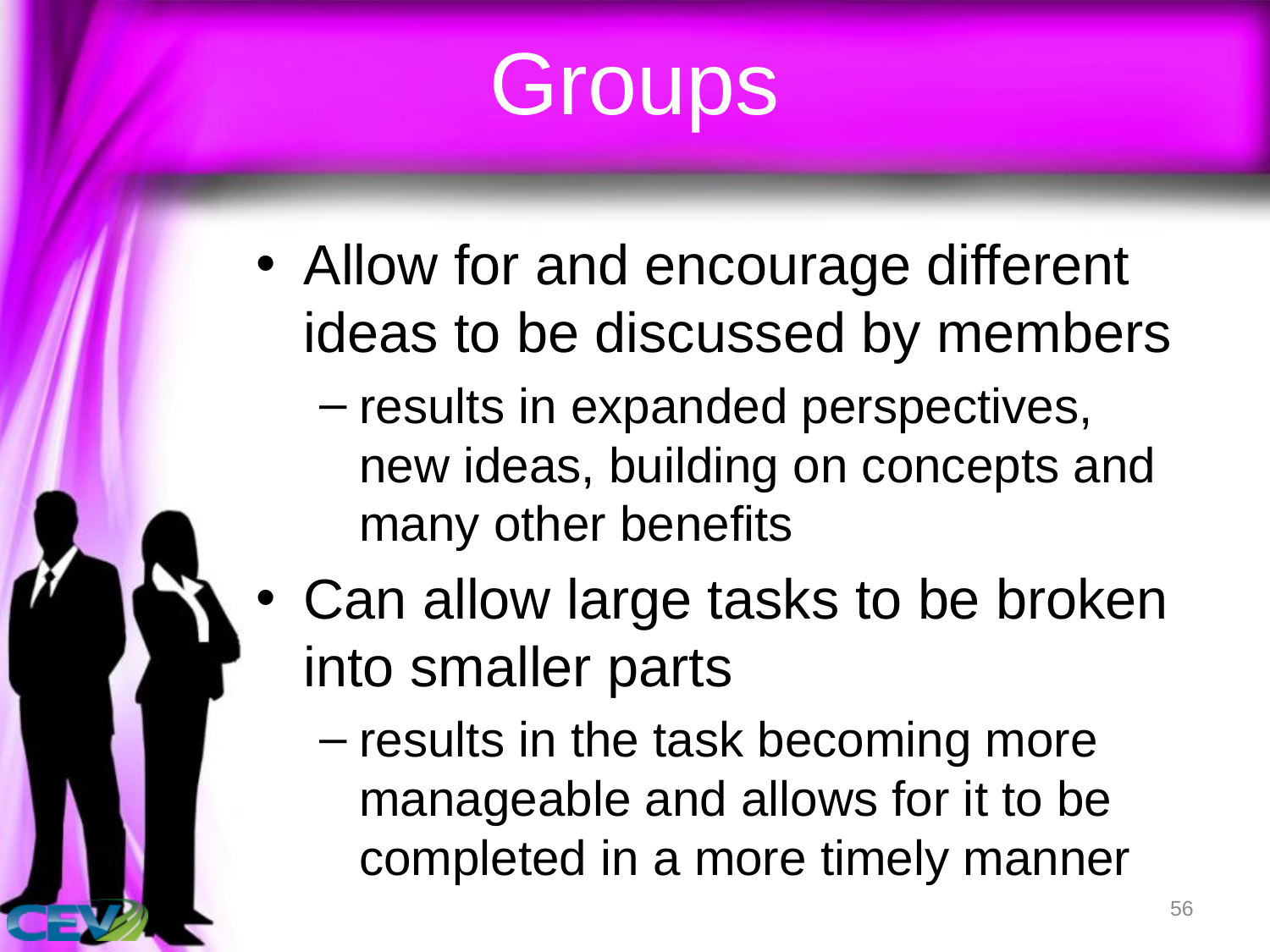

# Groups
Allow for and encourage different ideas to be discussed by members
results in expanded perspectives, new ideas, building on concepts and many other benefits
Can allow large tasks to be broken into smaller parts
results in the task becoming more manageable and allows for it to be completed in a more timely manner

56